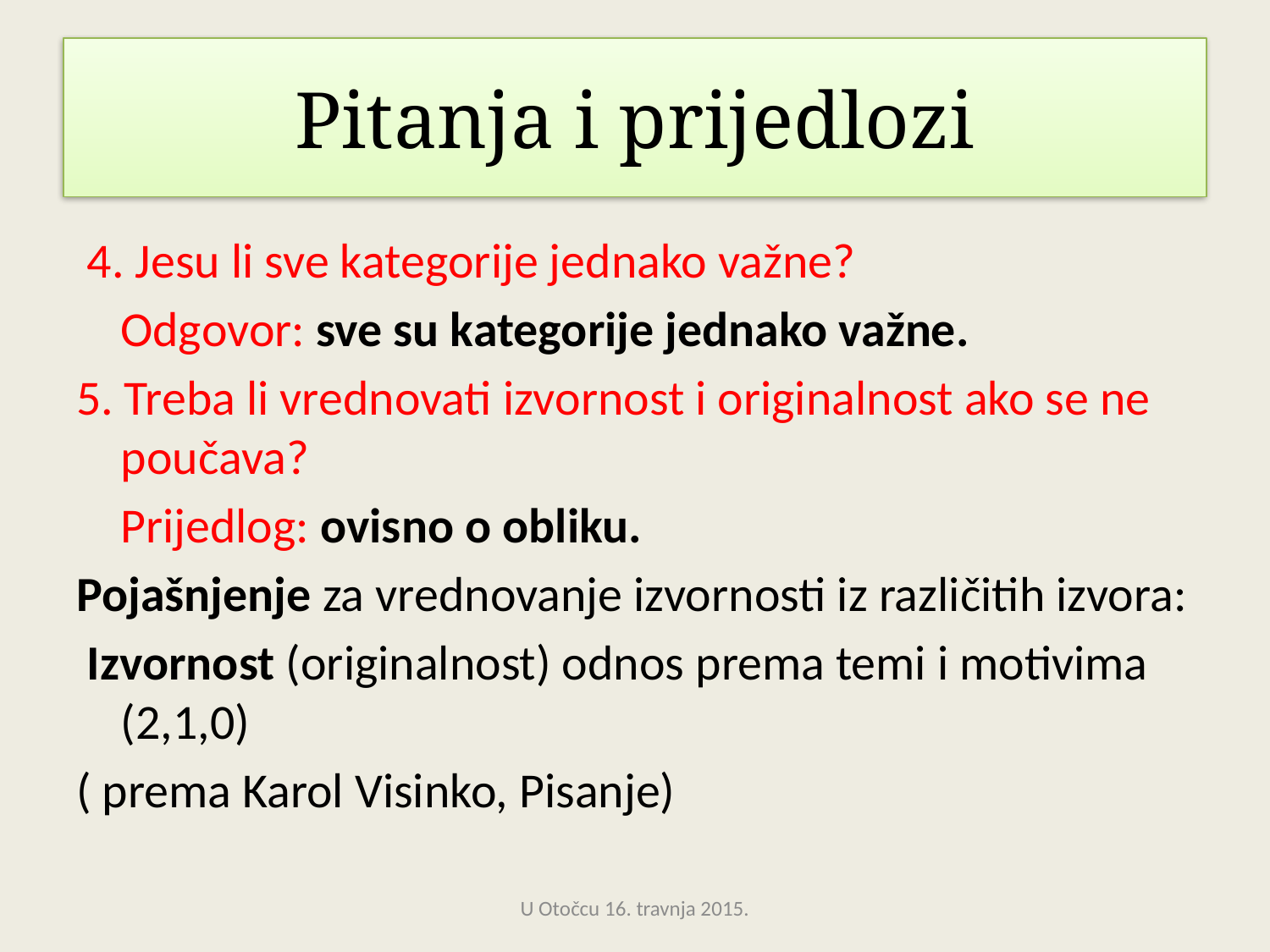

# Pitanja i prijedlozi
 4. Jesu li sve kategorije jednako važne?
    Odgovor: sve su kategorije jednako važne.
5. Treba li vrednovati izvornost i originalnost ako se ne poučava?
    Prijedlog: ovisno o obliku.
Pojašnjenje za vrednovanje izvornosti iz različitih izvora:
 Izvornost (originalnost) odnos prema temi i motivima (2,1,0)
( prema Karol Visinko, Pisanje)
U Otočcu 16. travnja 2015.